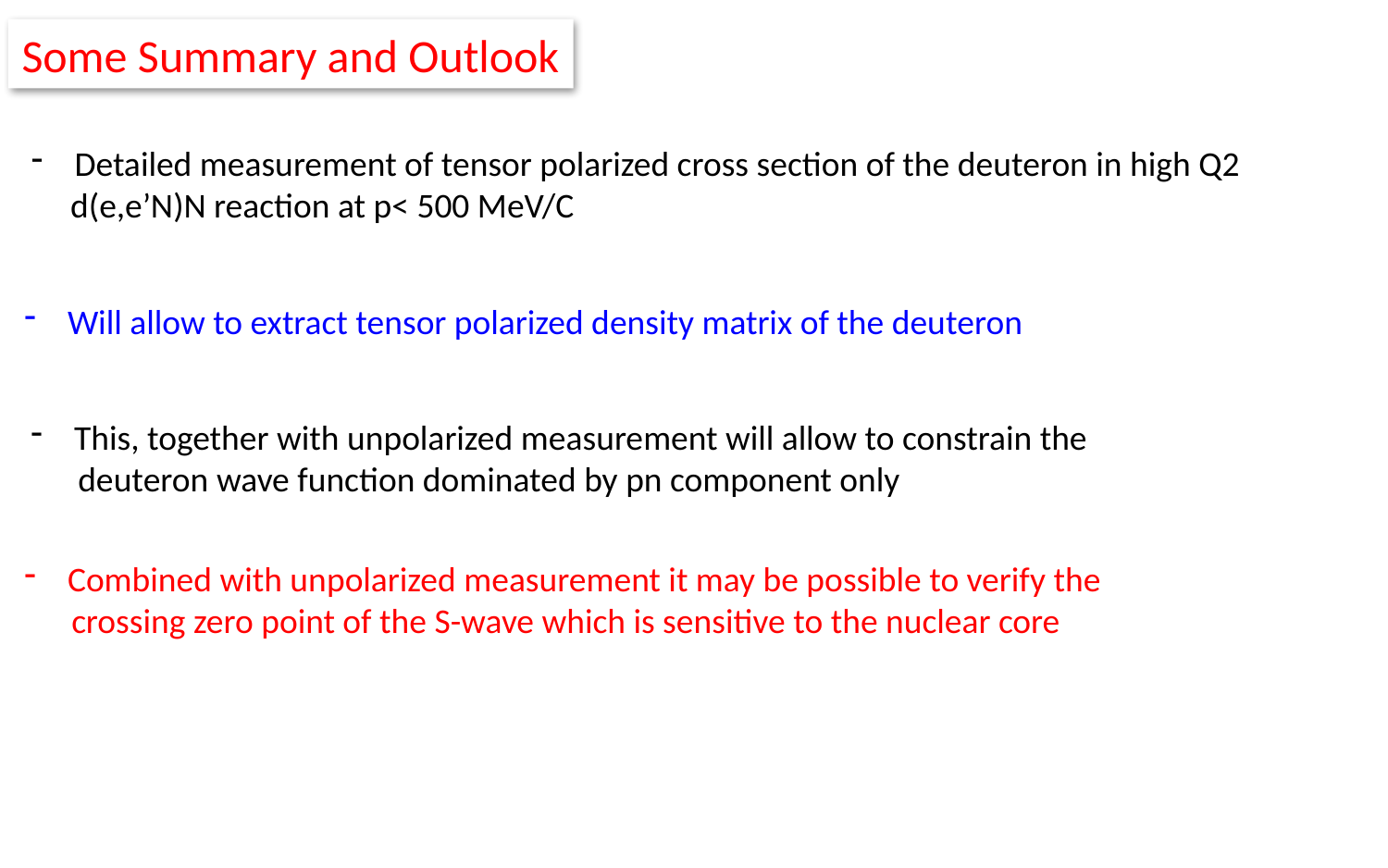

Some Summary and Outlook
Detailed measurement of tensor polarized cross section of the deuteron in high Q2
     d(e,e’N)N reaction at p< 500 MeV/C
Will allow to extract tensor polarized density matrix of the deuteron
This, together with unpolarized measurement will allow to constrain the
      deuteron wave function dominated by pn component only
Combined with unpolarized measurement it may be possible to verify the
      crossing zero point of the S-wave which is sensitive to the nuclear core